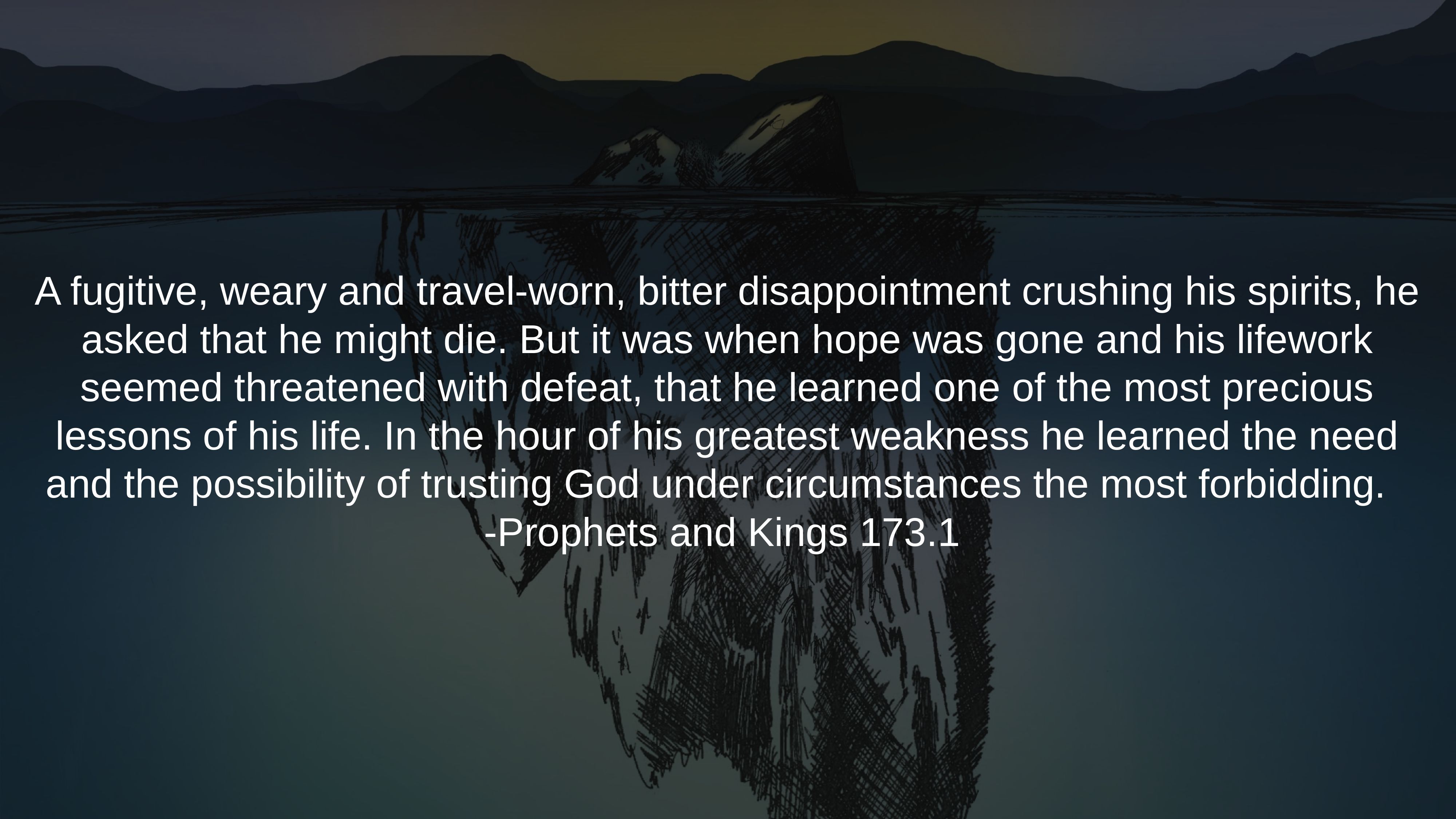

A fugitive, weary and travel-worn, bitter disappointment crushing his spirits, he asked that he might die. But it was when hope was gone and his lifework seemed threatened with defeat, that he learned one of the most precious lessons of his life. In the hour of his greatest weakness he learned the need and the possibility of trusting God under circumstances the most forbidding.
-Prophets and Kings 173.1